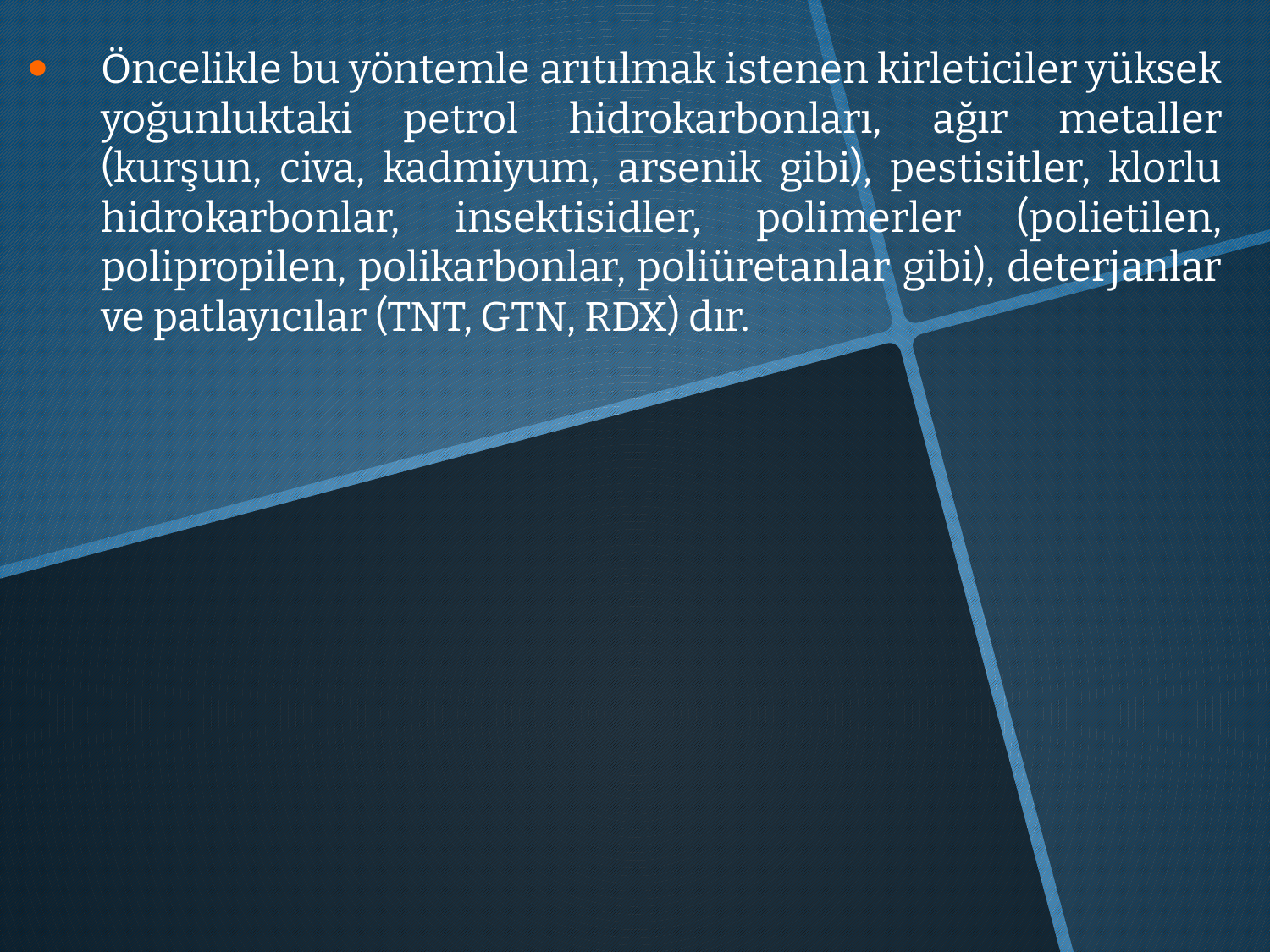

Öncelikle bu yöntemle arıtılmak istenen kirleticiler yüksek yoğunluktaki petrol hidrokarbonları, ağır metaller (kurşun, civa, kadmiyum, arsenik gibi), pestisitler, klorlu hidrokarbonlar, insektisidler, polimerler (polietilen, polipropilen, polikarbonlar, poliüretanlar gibi), deterjanlar ve patlayıcılar (TNT, GTN, RDX) dır.